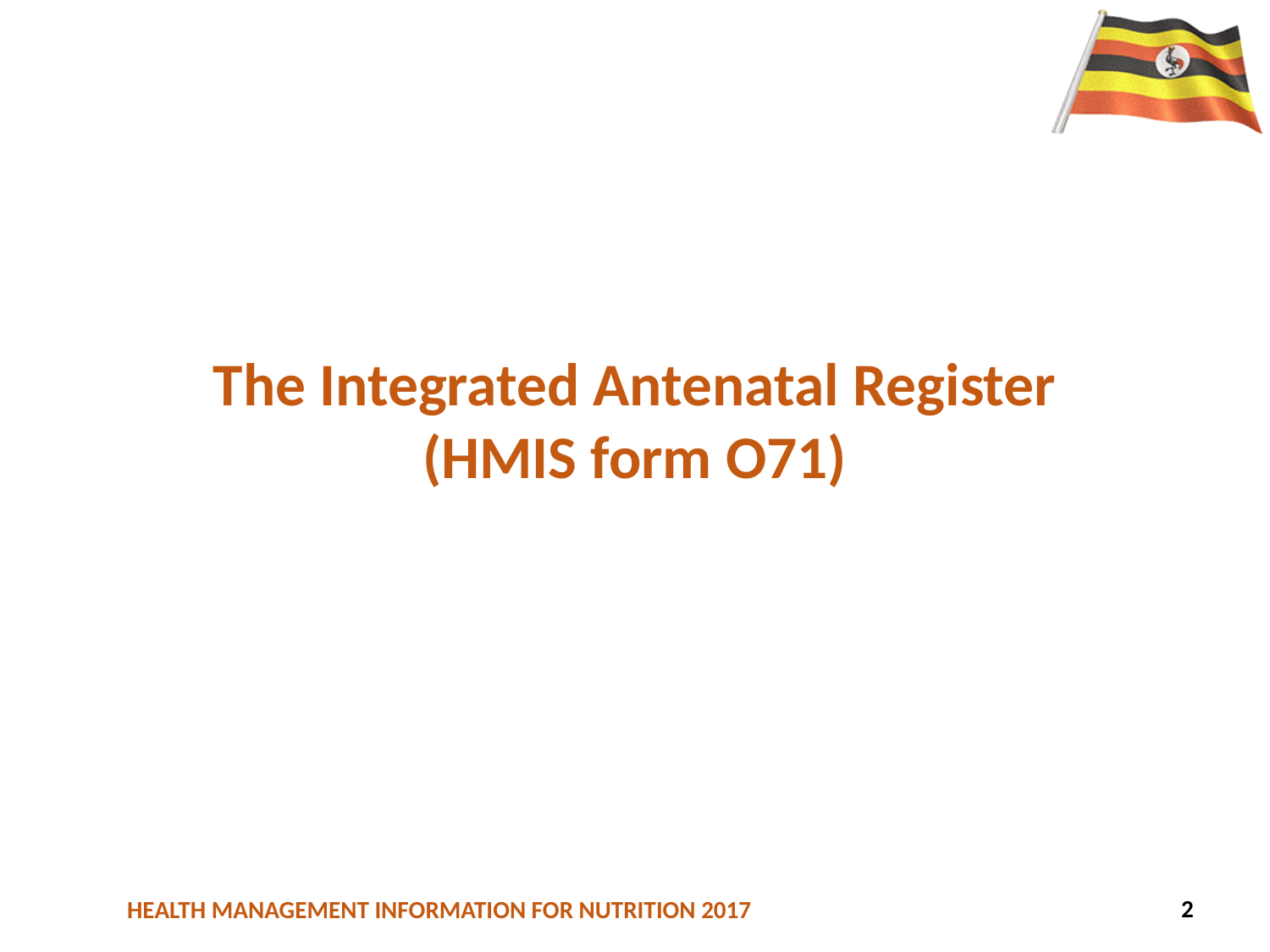

# The Integrated Antenatal Register (HMIS form O71)
36
2